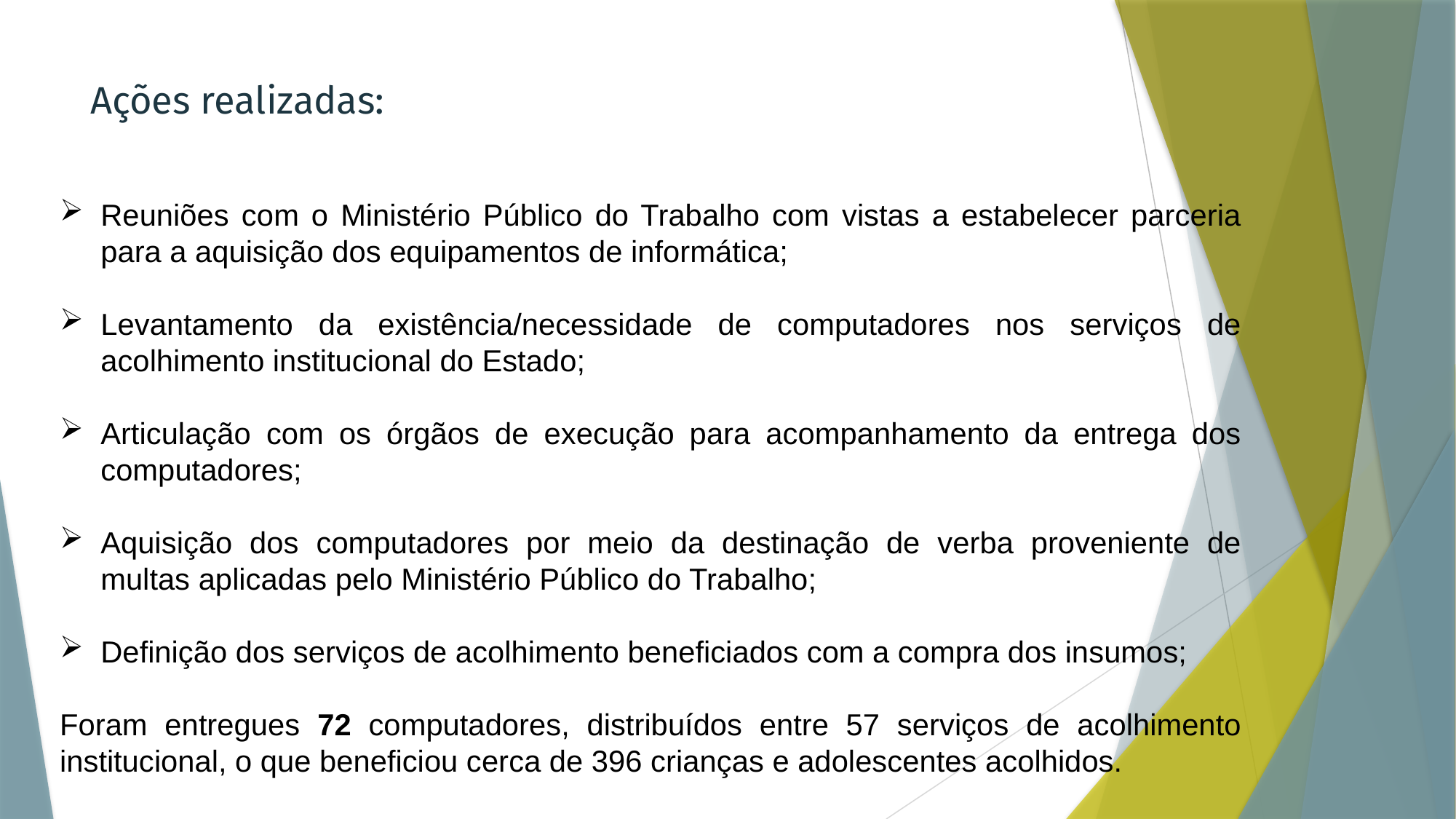

# Ações realizadas:
Reuniões com o Ministério Público do Trabalho com vistas a estabelecer parceria para a aquisição dos equipamentos de informática;

Levantamento da existência/necessidade de computadores nos serviços de acolhimento institucional do Estado;

Articulação com os órgãos de execução para acompanhamento da entrega dos computadores;

Aquisição dos computadores por meio da destinação de verba proveniente de multas aplicadas pelo Ministério Público do Trabalho;

Definição dos serviços de acolhimento beneficiados com a compra dos insumos;

Foram entregues 72 computadores, distribuídos entre 57 serviços de acolhimento institucional, o que beneficiou cerca de 396 crianças e adolescentes acolhidos.